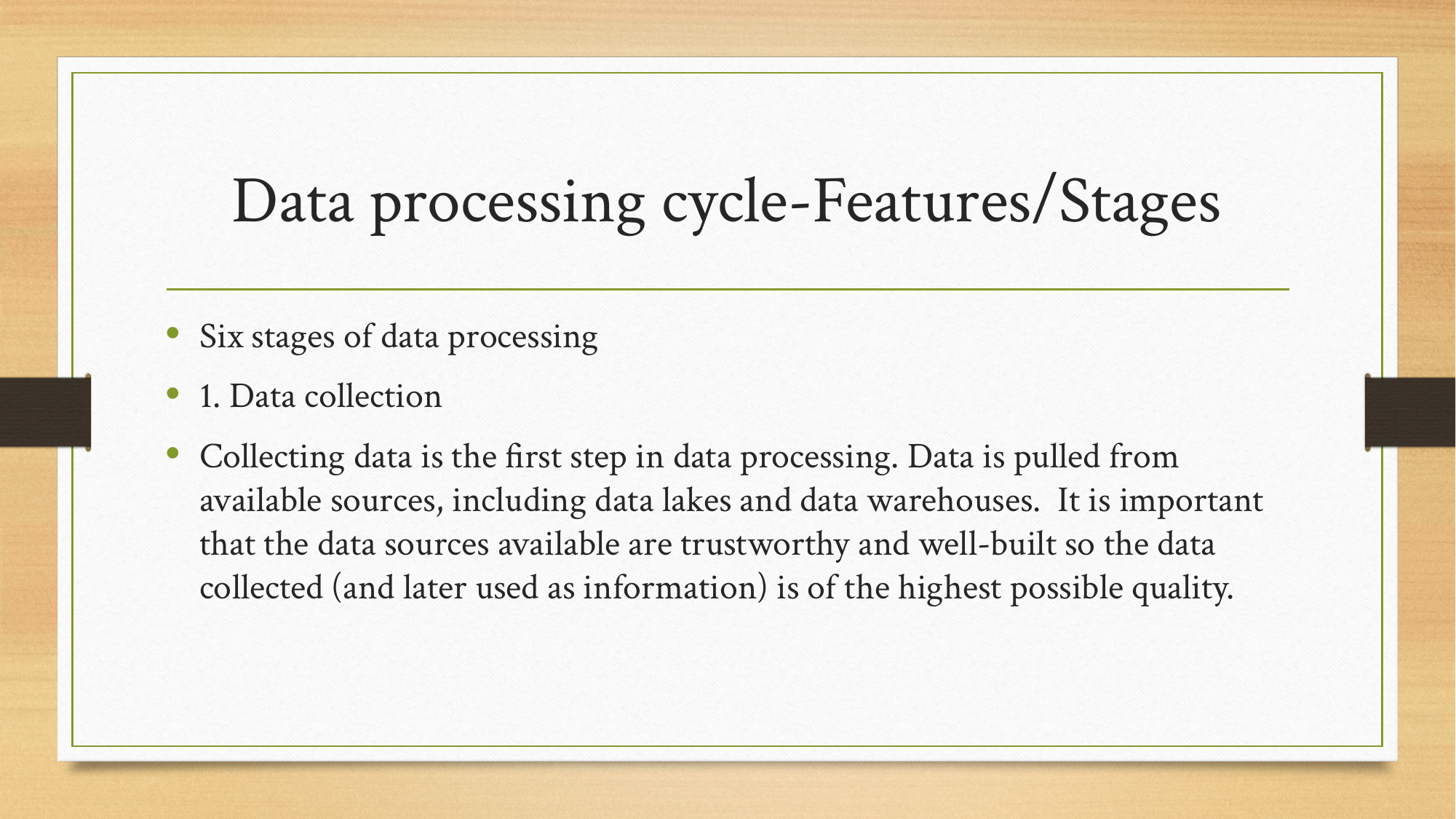

# Data processing cycle-Features/Stages
Six stages of data processing
1. Data collection
Collecting data is the first step in data processing. Data is pulled from available sources, including data lakes and data warehouses.  It is important that the data sources available are trustworthy and well-built so the data collected (and later used as information) is of the highest possible quality.